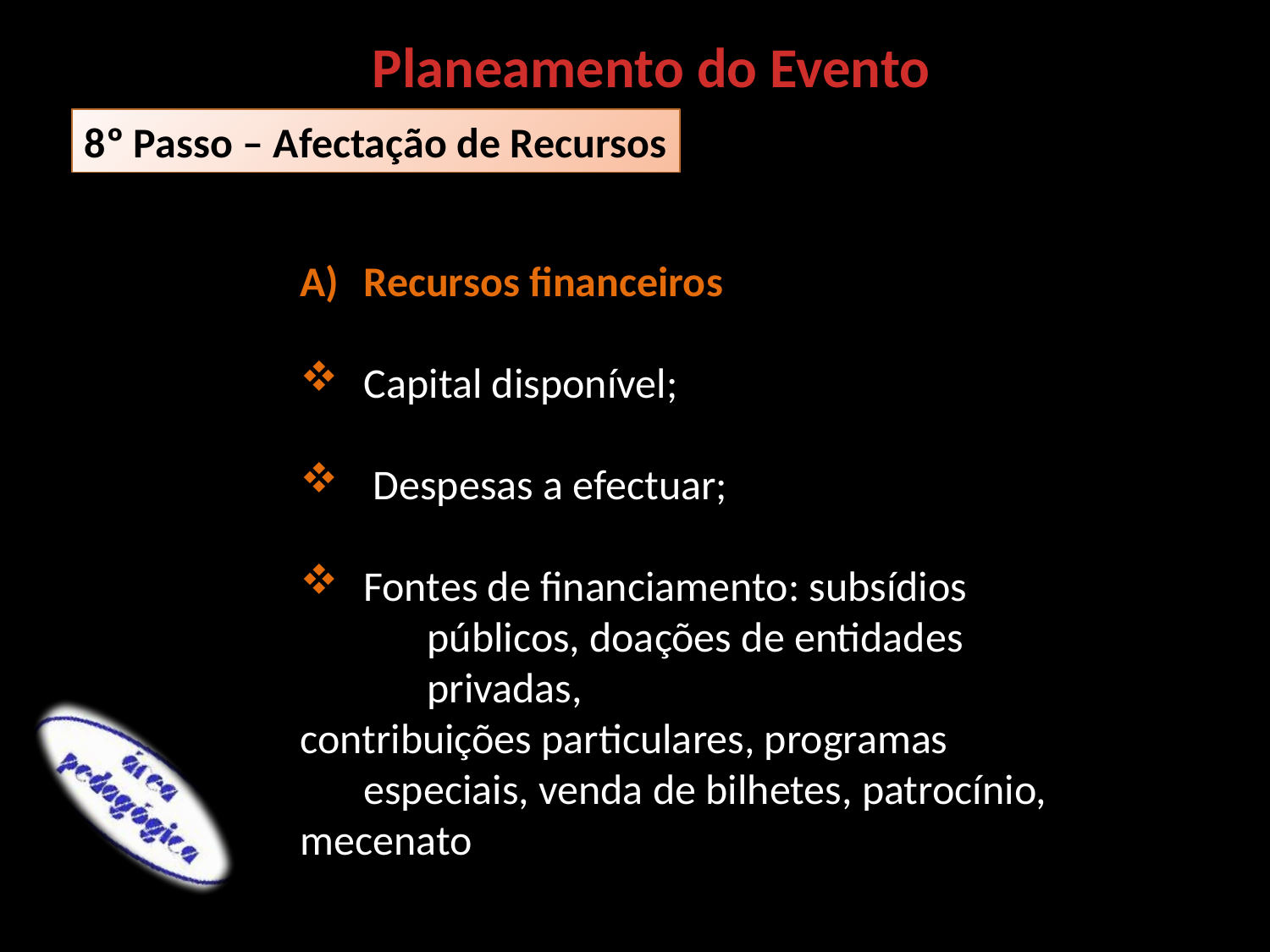

Planeamento do Evento
8º Passo – Afectação de Recursos
Recursos financeiros

Capital disponível;

 Despesas a efectuar;

Fontes de financiamento: subsídios públicos, doações de entidades privadas,
contribuições particulares, programas especiais, venda de bilhetes, patrocínio,
mecenato